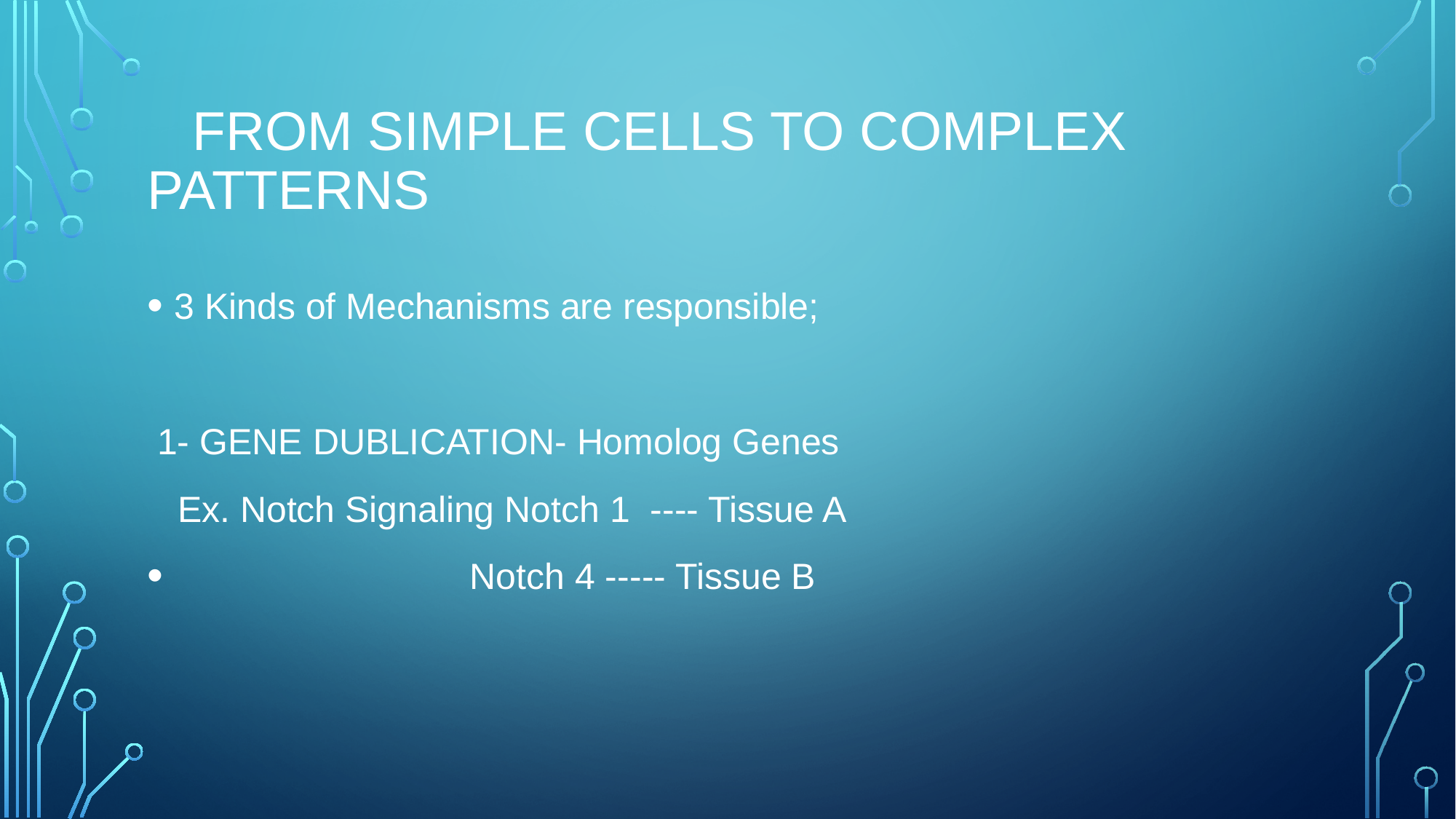

# From Sımple cells to complex PATTERNS
3 Kinds of Mechanisms are responsible;

 1- GENE DUBLICATION- Homolog Genes
   Ex. Notch Signaling Notch 1  ---- Tissue A
                             Notch 4 ----- Tissue B